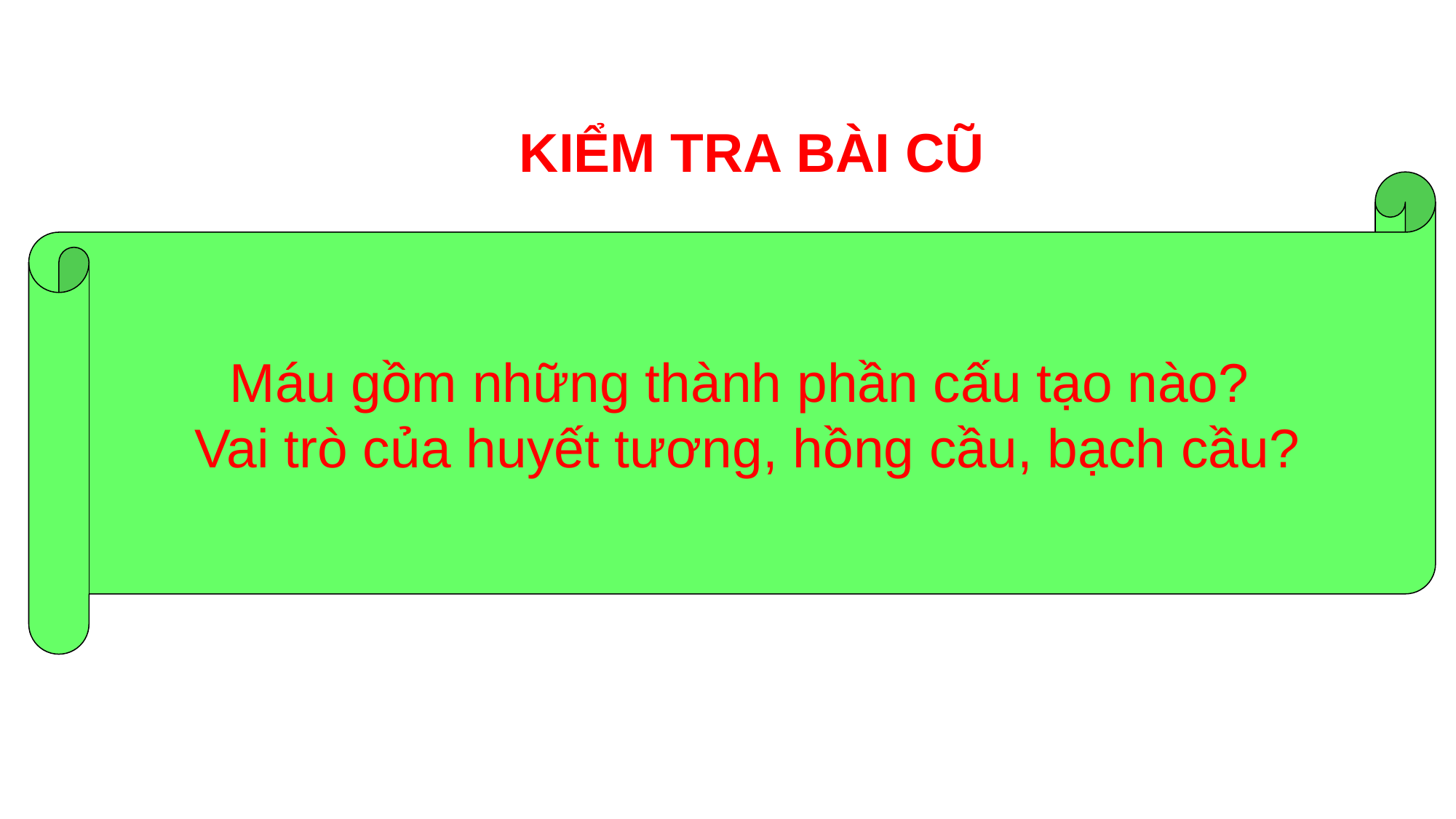

# KIỂM TRA BÀI CŨ
Máu gồm những thành phần cấu tạo nào?
Vai trò của huyết tương, hồng cầu, bạch cầu?